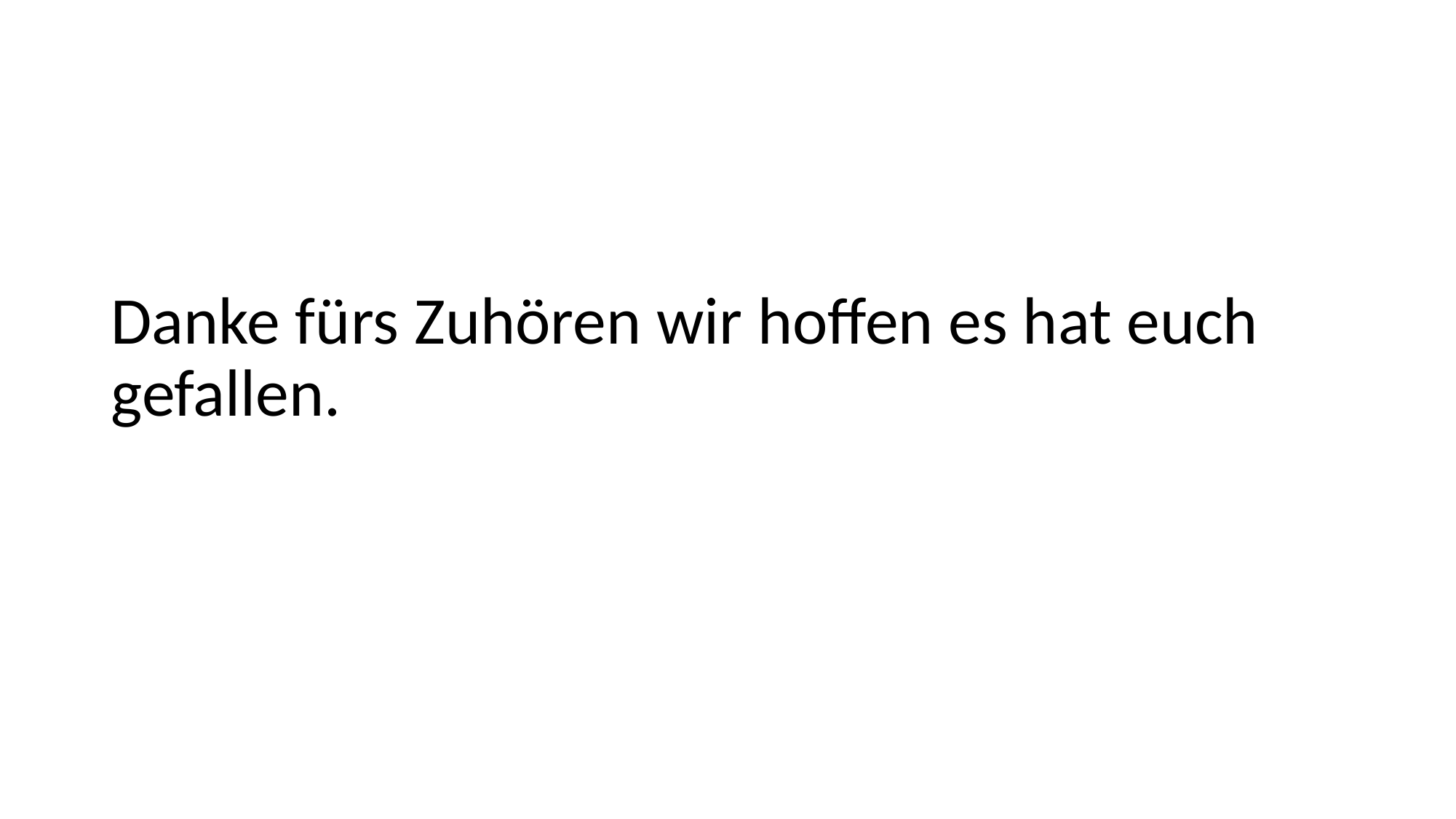

# Danke fürs Zuhören wir hoffen es hat euch gefallen.